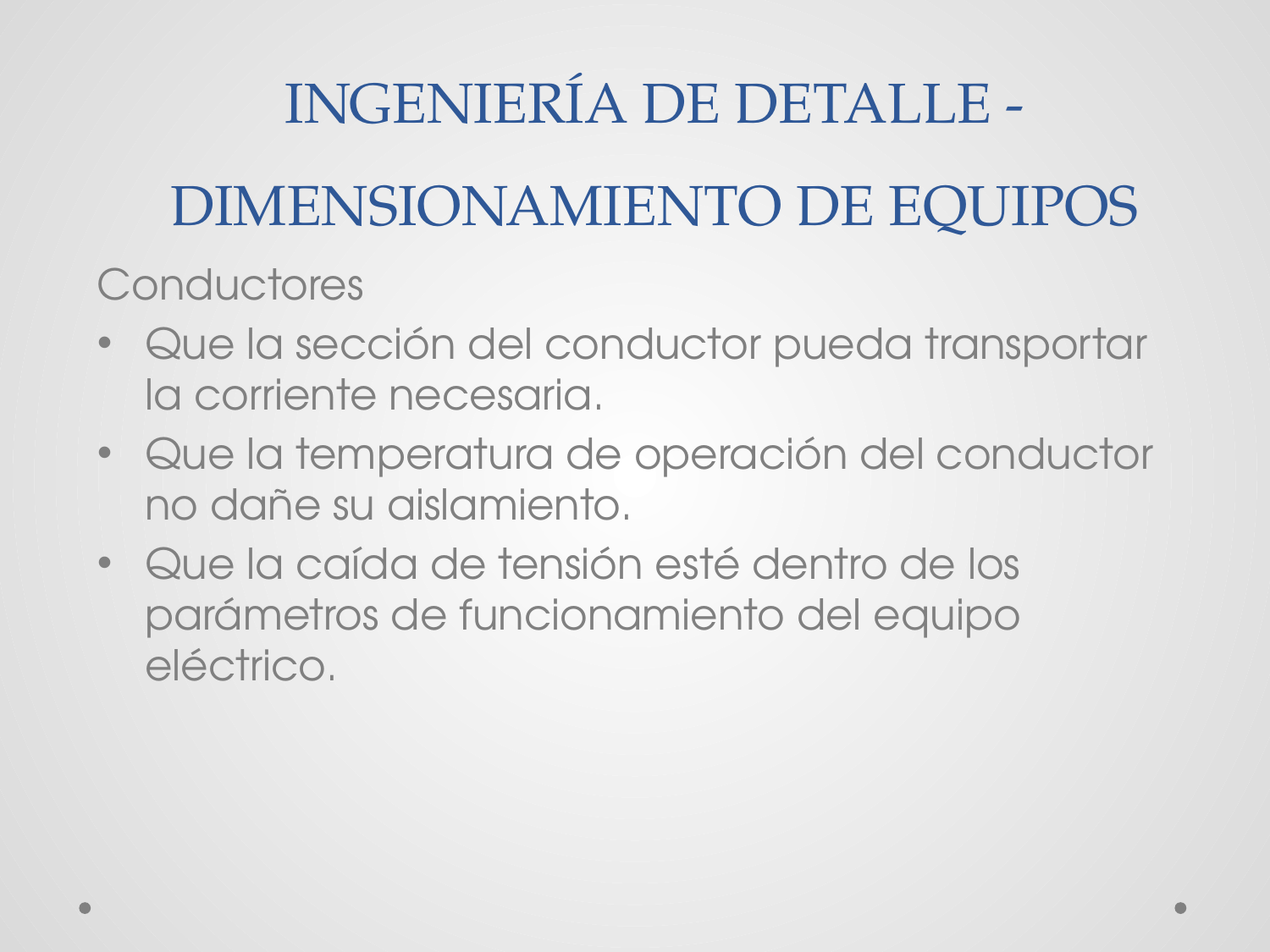

INGENIERÍA DE DETALLE -DIMENSIONAMIENTO DE EQUIPOS

Conductores
Que la sección del conductor pueda transportar la corriente necesaria.
Que la temperatura de operación del conductor no dañe su aislamiento.
Que la caída de tensión esté dentro de los parámetros de funcionamiento del equipo eléctrico.